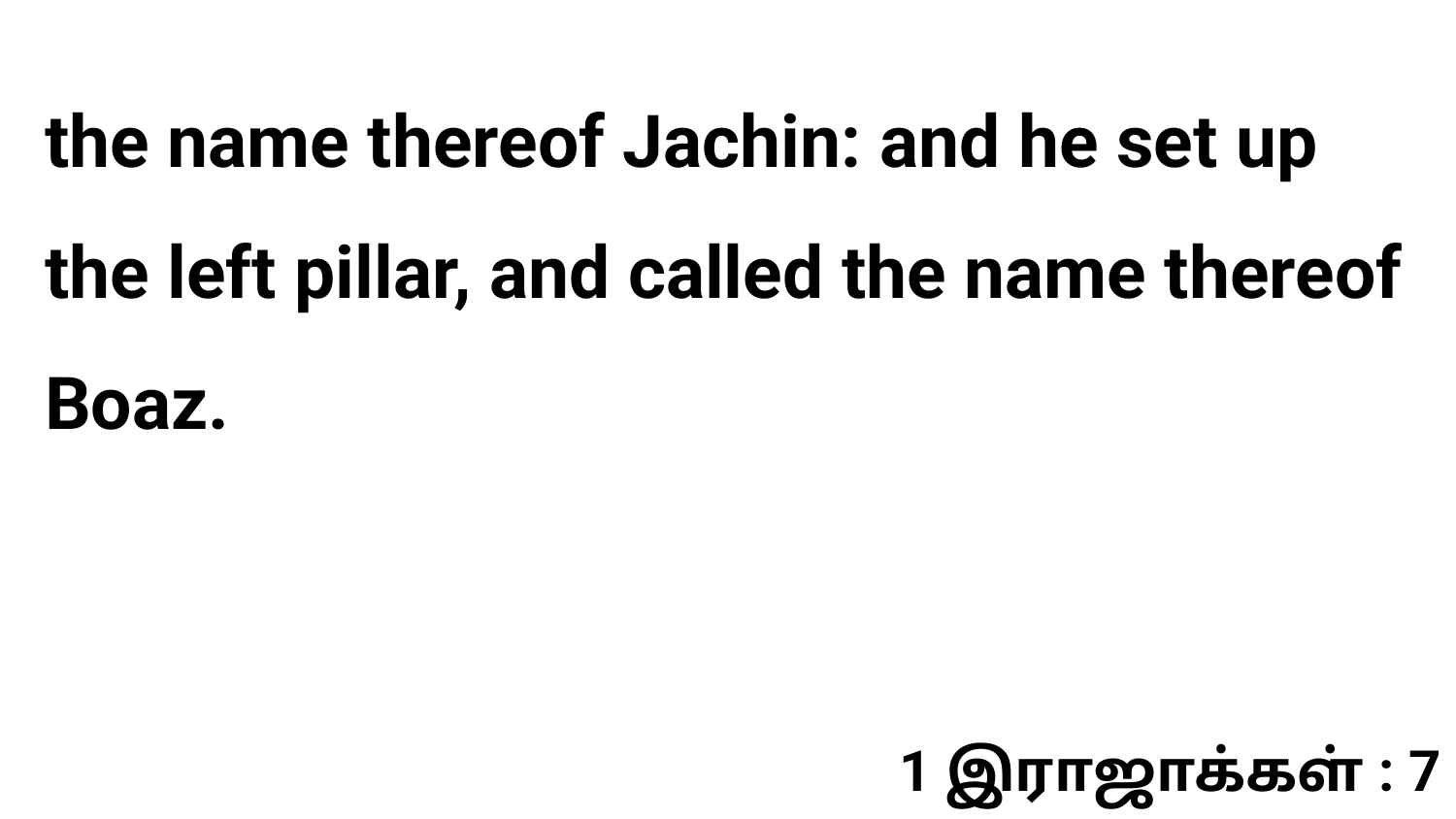

the name thereof Jachin: and he set up the left pillar, and called the name thereof Boaz.
1 இராஜாக்கள் : 7